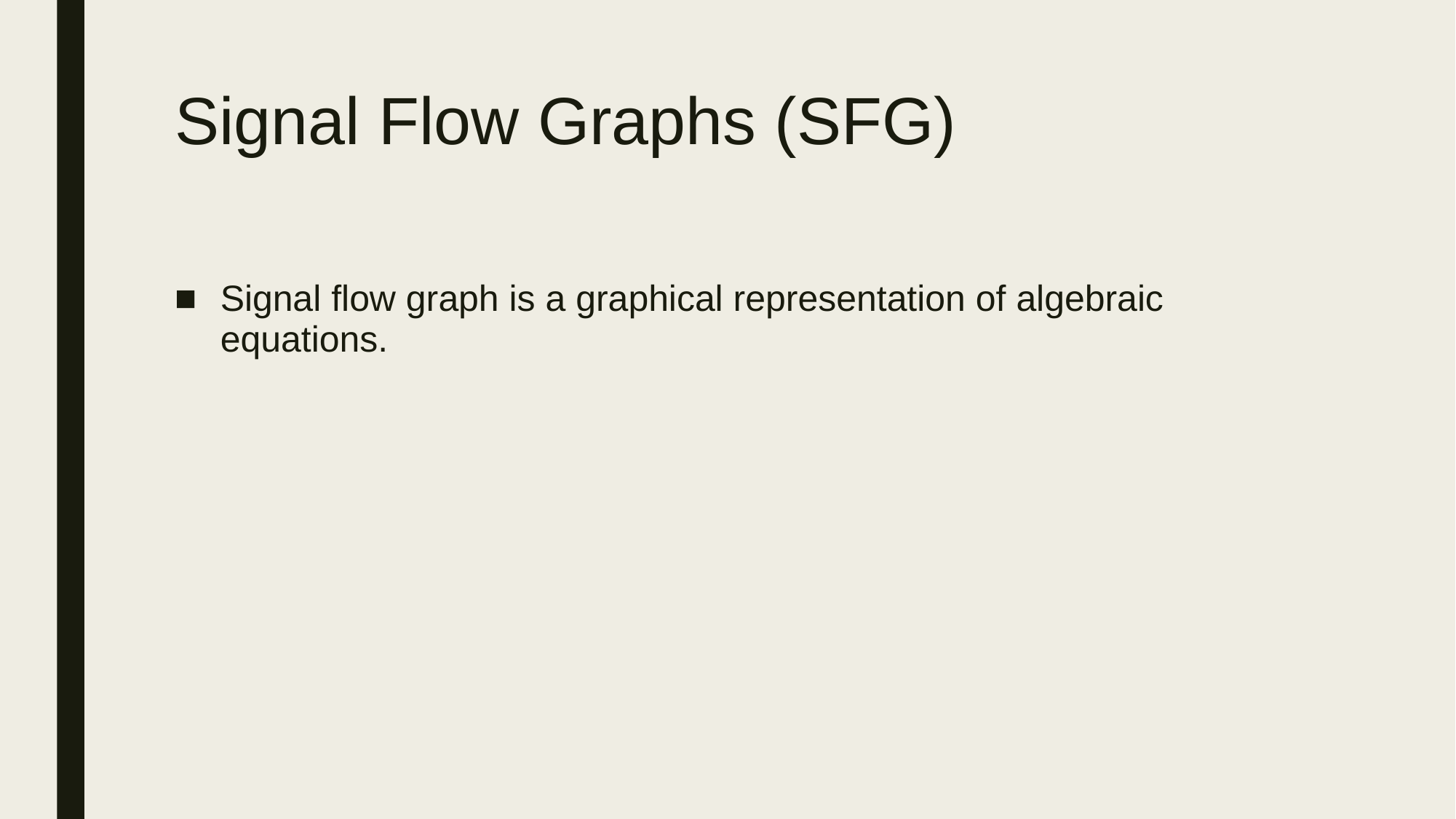

# Signal Flow Graphs (SFG)
Signal flow graph is a graphical representation of algebraic equations.